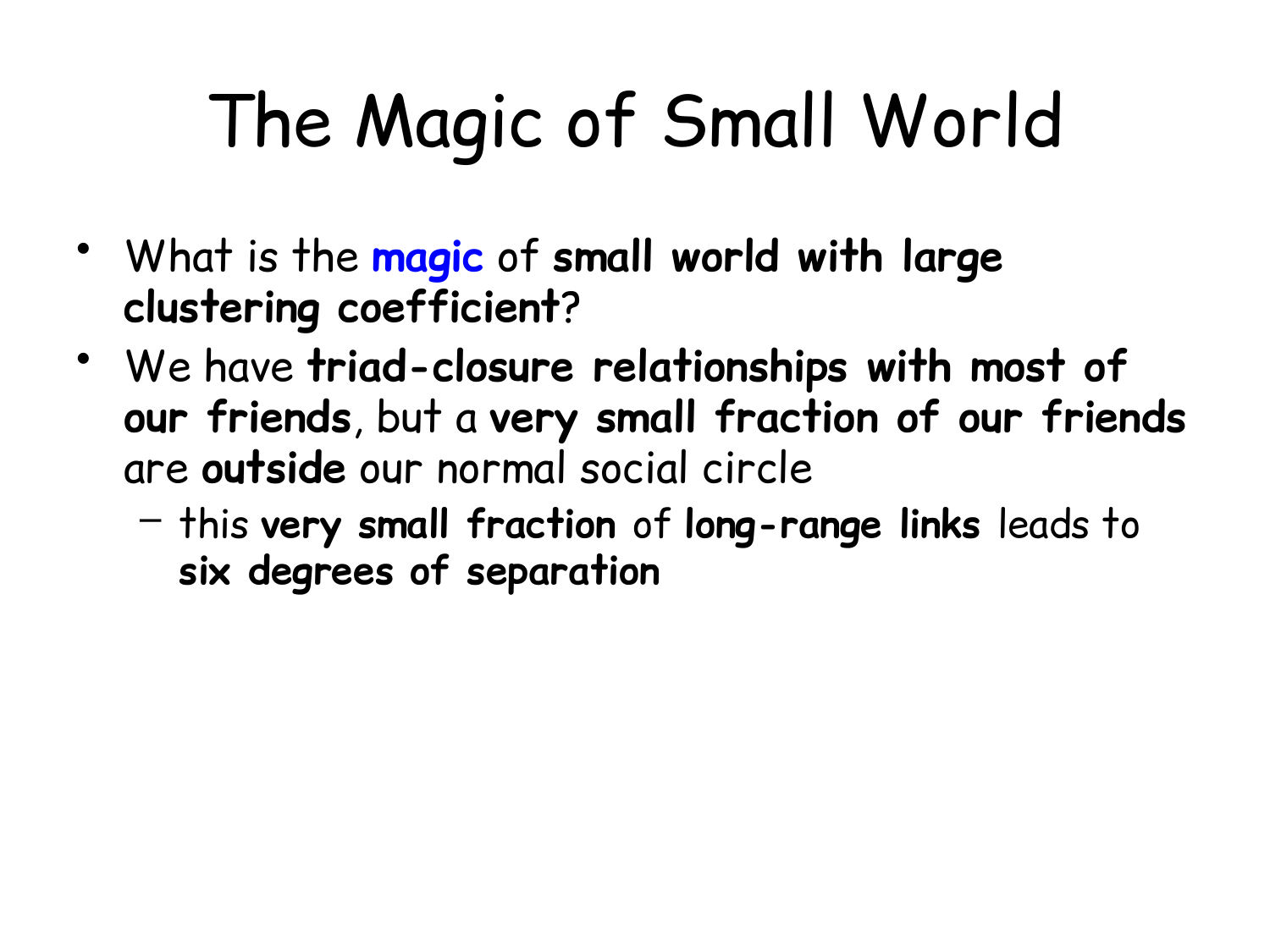

# The Magic of Small World
What is the magic of small world with large clustering coefficient?
We have triad-closure relationships with most of our friends, but a very small fraction of our friends are outside our normal social circle
this very small fraction of long-range links leads to six degrees of separation